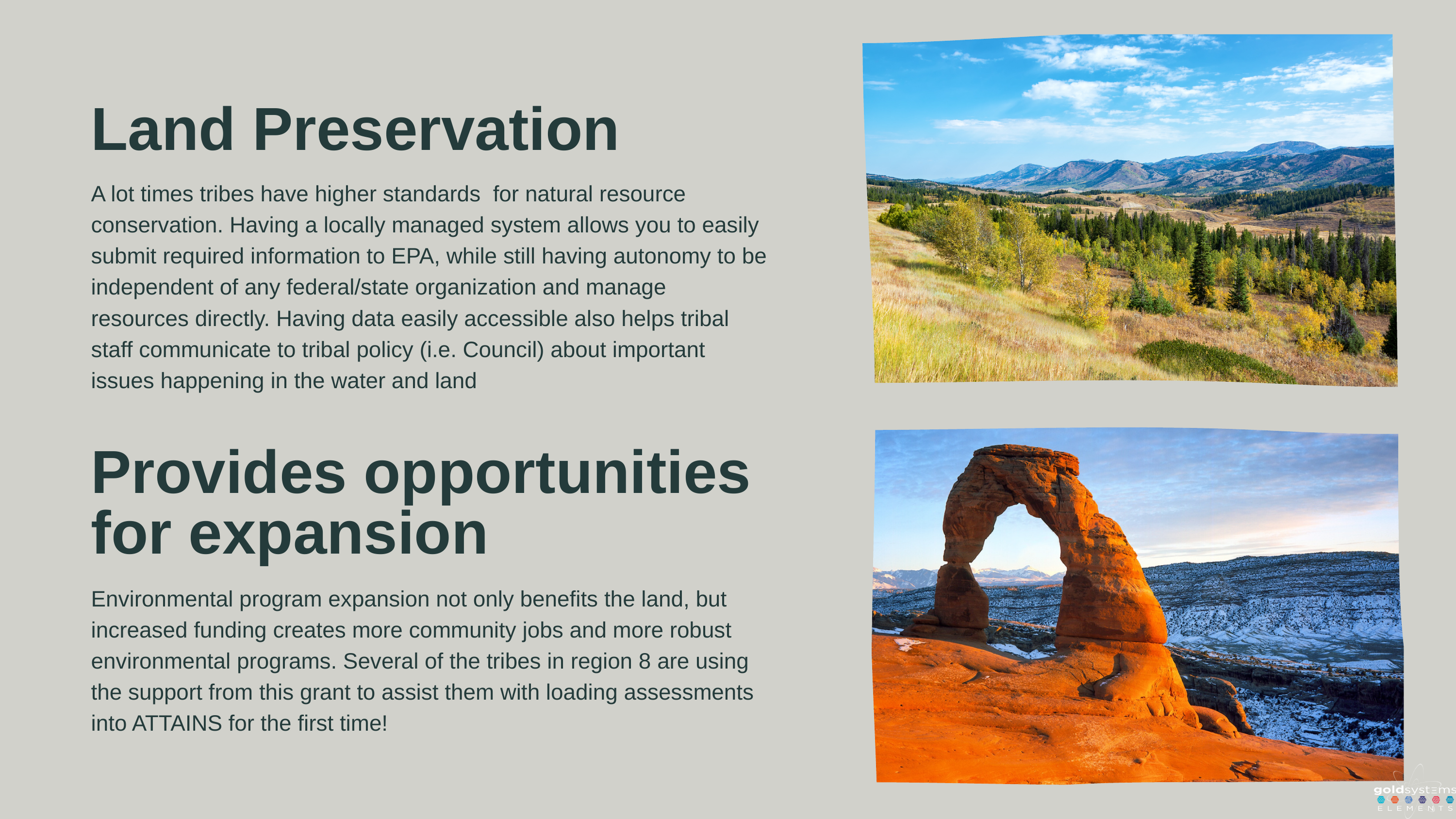

Land Preservation
A lot times tribes have higher standards  for natural resource conservation. Having a locally managed system allows you to easily submit required information to EPA, while still having autonomy to be independent of any federal/state organization and manage resources directly. Having data easily accessible also helps tribal staff communicate to tribal policy (i.e. Council) about important issues happening in the water and land
Provides opportunities for expansion
Environmental program expansion not only benefits the land, but increased funding creates more community jobs and more robust environmental programs. Several of the tribes in region 8 are using the support from this grant to assist them with loading assessments into ATTAINS for the first time!